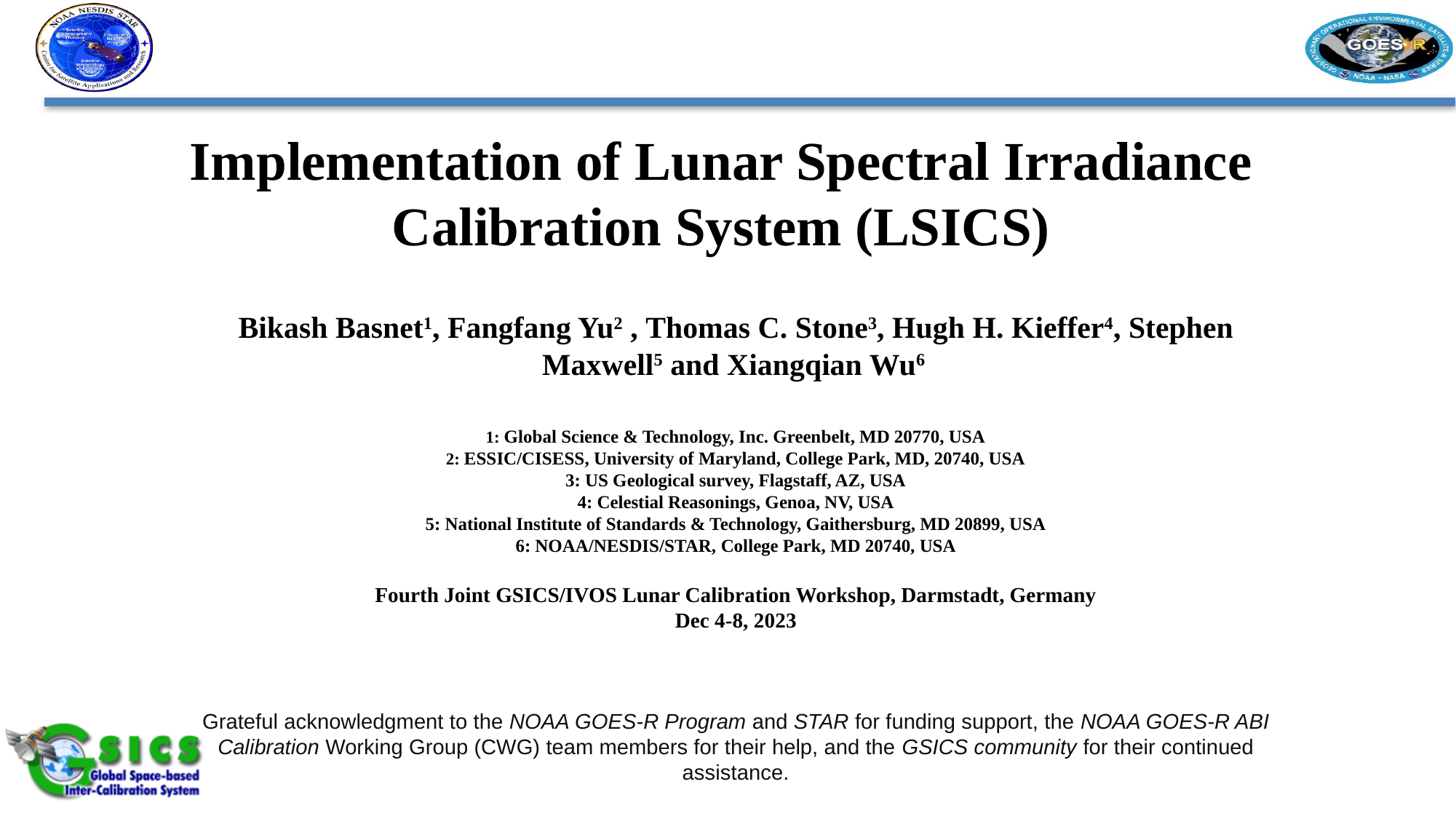

# Implementation of Lunar Spectral Irradiance Calibration System (LSICS)
Bikash Basnet1, Fangfang Yu2 , Thomas C. Stone3, Hugh H. Kieffer4, Stephen Maxwell5 and Xiangqian Wu6

1: Global Science & Technology, Inc. Greenbelt, MD 20770, USA
2: ESSIC/CISESS, University of Maryland, College Park, MD, 20740, USA
3: US Geological survey, Flagstaff, AZ, USA
4: Celestial Reasonings, Genoa, NV, USA
5: National Institute of Standards & Technology, Gaithersburg, MD 20899, USA
6: NOAA/NESDIS/STAR, College Park, MD 20740, USA

Fourth Joint GSICS/IVOS Lunar Calibration Workshop, Darmstadt, Germany
Dec 4-8, 2023

Grateful acknowledgment to the NOAA GOES-R Program and STAR for funding support, the NOAA GOES-R ABI Calibration Working Group (CWG) team members for their help, and the GSICS community for their continued assistance.